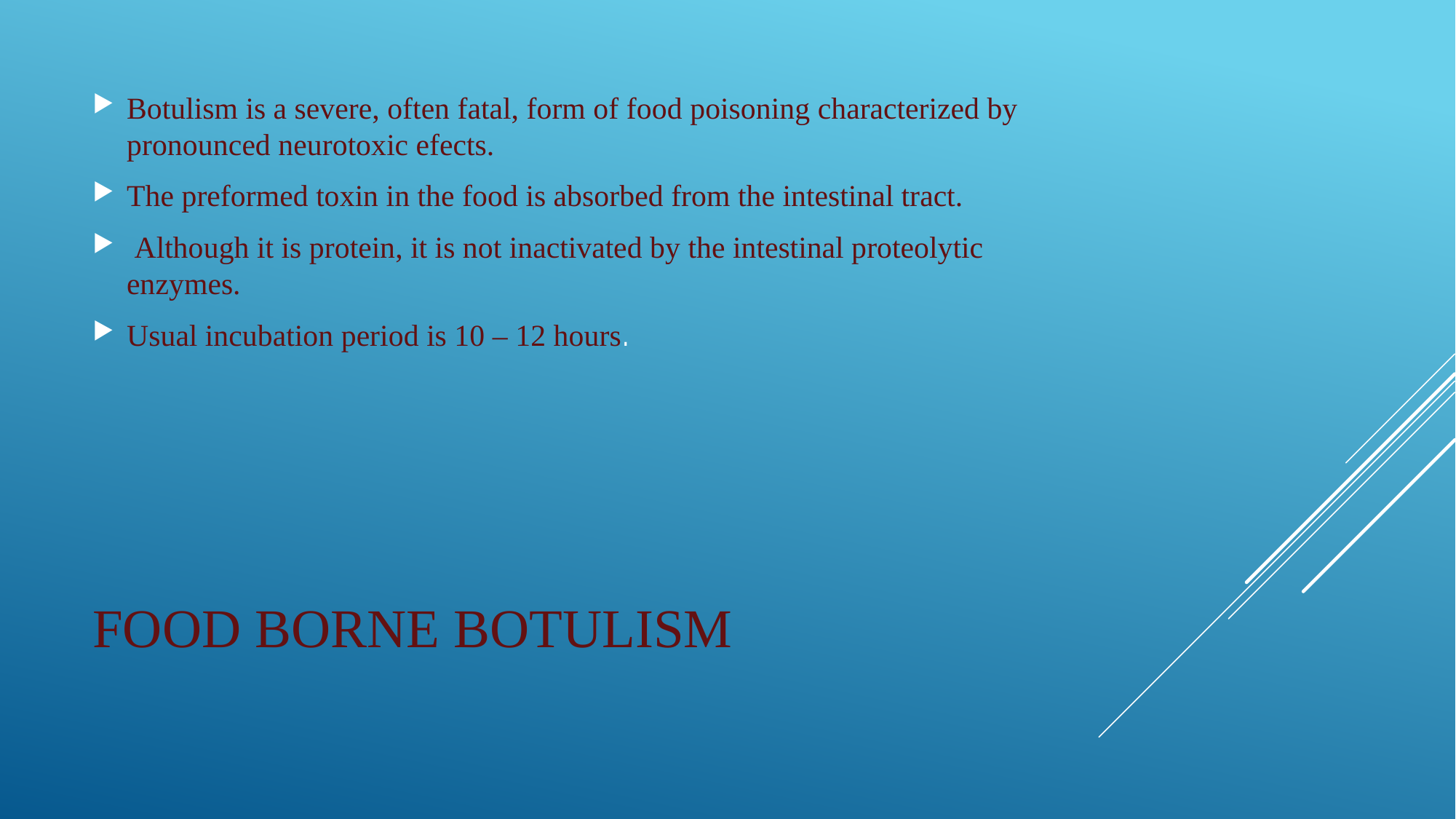

Botulism is a severe, often fatal, form of food poisoning characterized by pronounced neurotoxic efects.
The preformed toxin in the food is absorbed from the intestinal tract.
 Although it is protein, it is not inactivated by the intestinal proteolytic enzymes.
Usual incubation period is 10 – 12 hours.

# Food borne Botulism